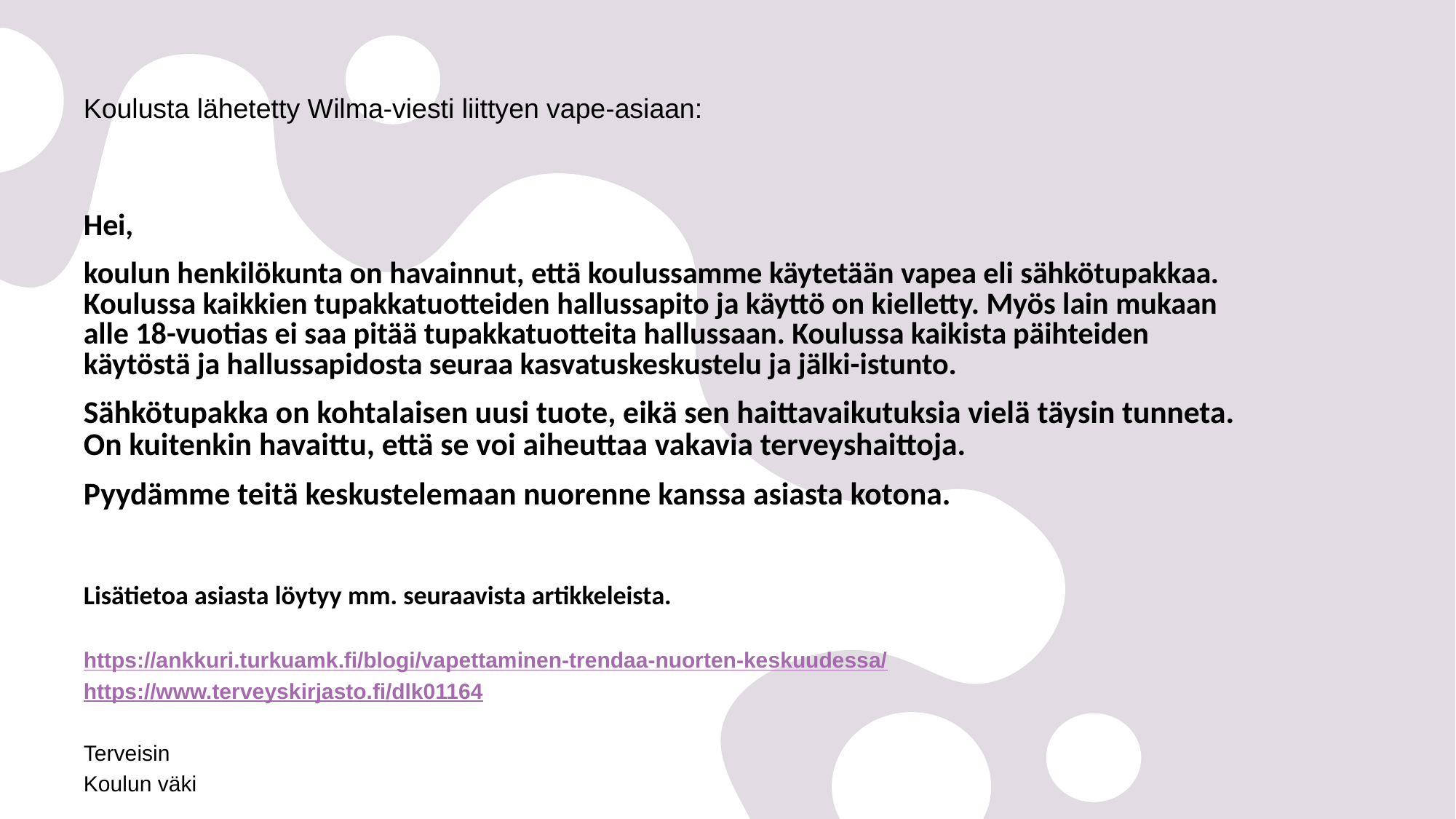

# Koulusta lähetetty Wilma-viesti liittyen vape-asiaan:

Hei,
koulun henkilökunta on havainnut, että koulussamme käytetään vapea eli sähkötupakkaa. Koulussa kaikkien tupakkatuotteiden hallussapito ja käyttö on kielletty. Myös lain mukaan alle 18-vuotias ei saa pitää tupakkatuotteita hallussaan. Koulussa kaikista päihteiden käytöstä ja hallussapidosta seuraa kasvatuskeskustelu ja jälki-istunto.
Sähkötupakka on kohtalaisen uusi tuote, eikä sen haittavaikutuksia vielä täysin tunneta. On kuitenkin havaittu, että se voi aiheuttaa vakavia terveyshaittoja.
Pyydämme teitä keskustelemaan nuorenne kanssa asiasta kotona.

Lisätietoa asiasta löytyy mm. seuraavista artikkeleista.

https://ankkuri.turkuamk.fi/blogi/vapettaminen-trendaa-nuorten-keskuudessa/
https://www.terveyskirjasto.fi/dlk01164

Terveisin
Koulun väki